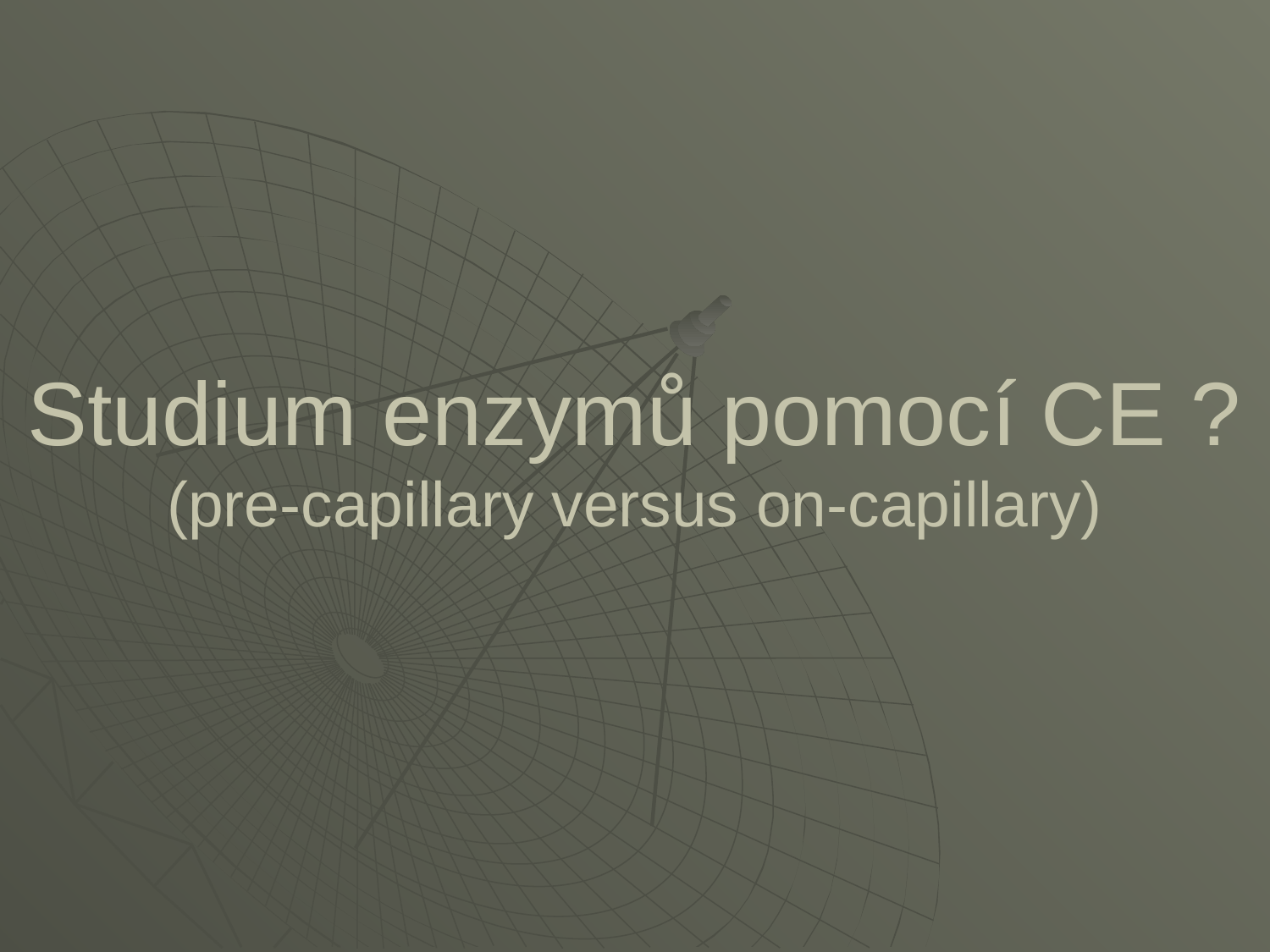

# Studium enzymů pomocí CE ? (pre-capillary versus on-capillary)